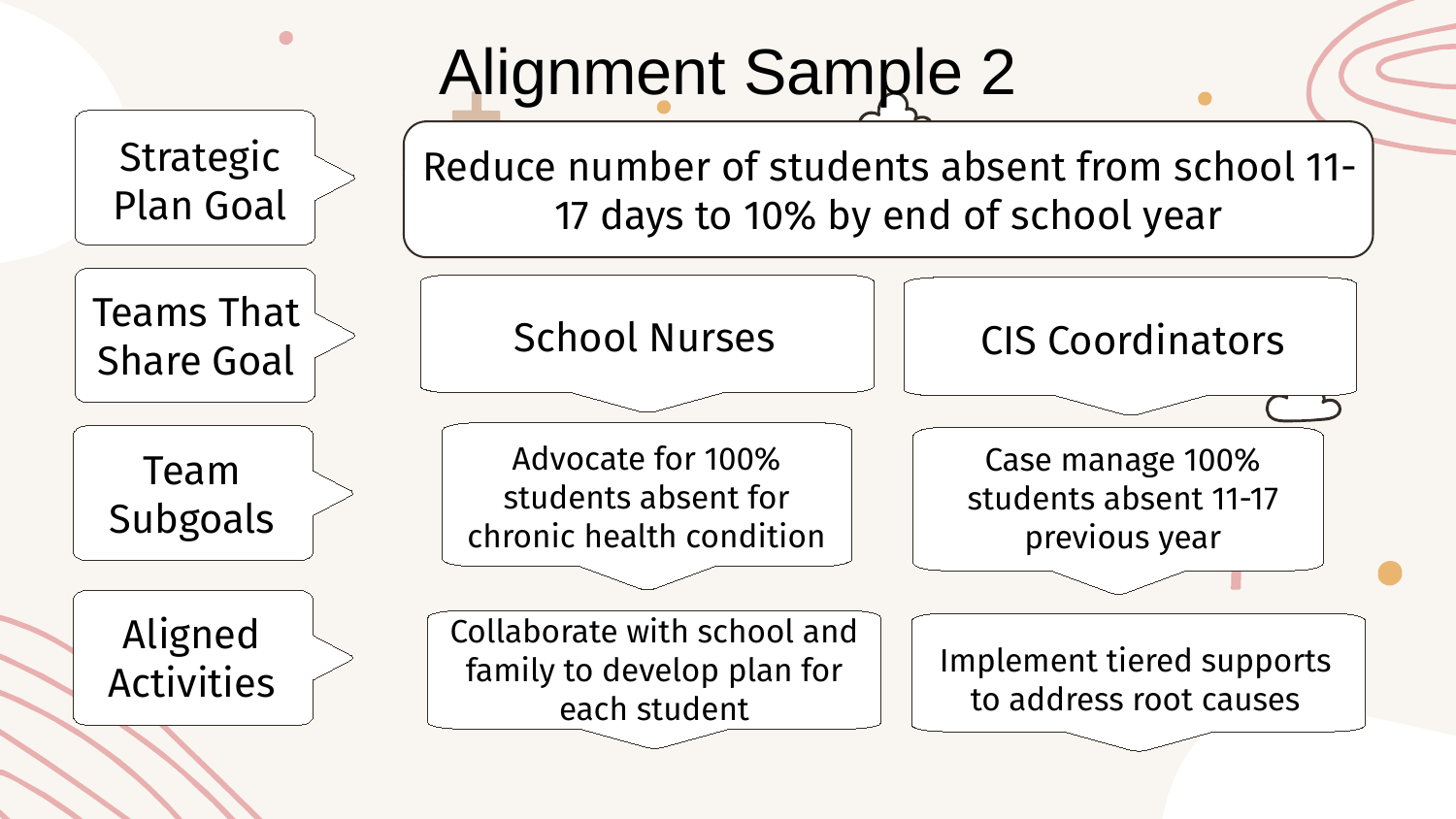

Alignment Sample 2

Strategic Plan Goal

Reduce number of students absent from school 11-17 days to 10% by end of school year

Teams That Share Goal

School Nurses
CIS Coordinators

Team
Subgoals

Advocate for 100% students absent for chronic health condition
Case manage 100% students absent 11-17 previous year

Aligned Activities
Collaborate with school and family to develop plan for each student

Implement tiered supports to address root causes